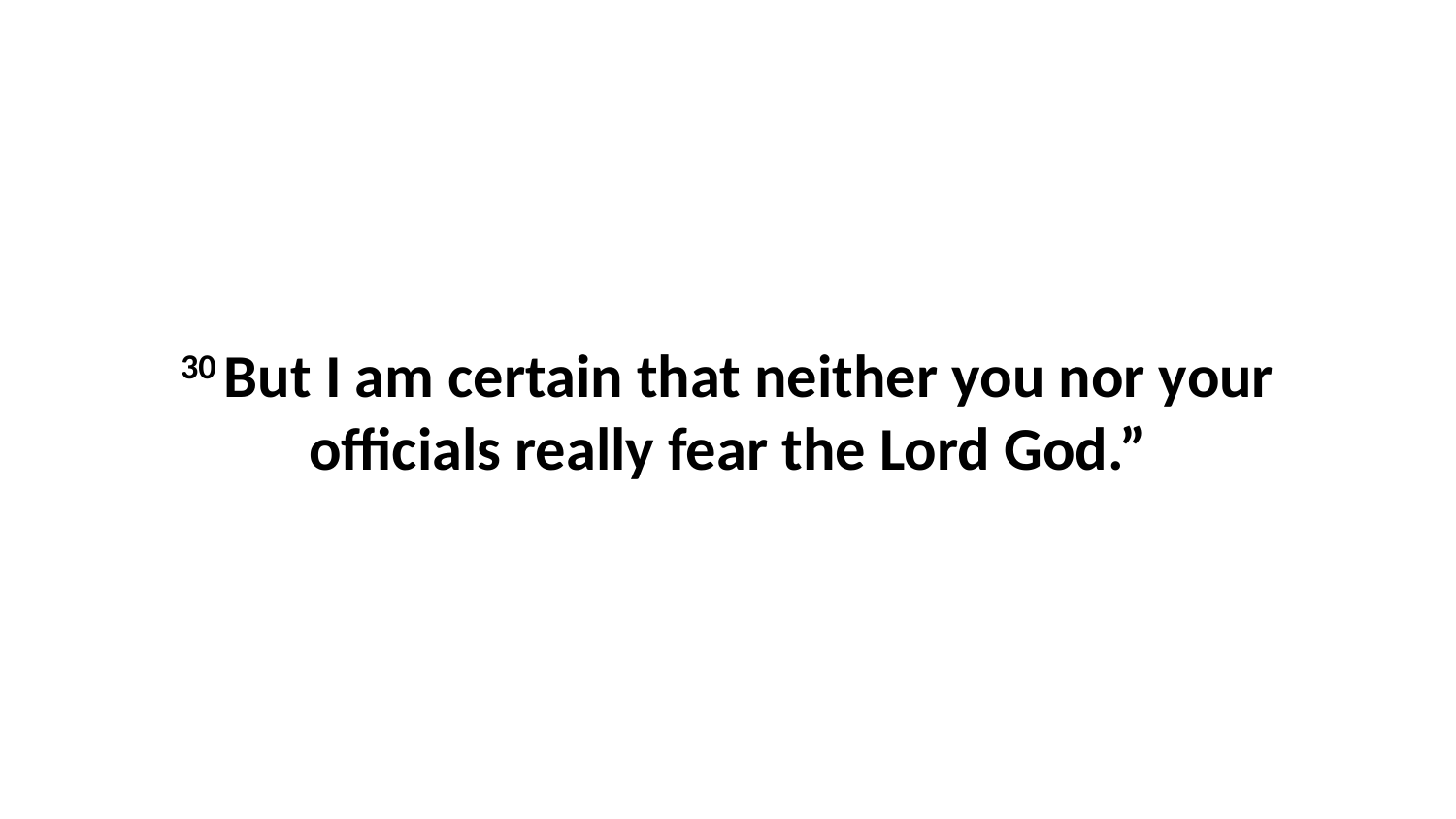

30 But I am certain that neither you nor your officials really fear the Lord God.”